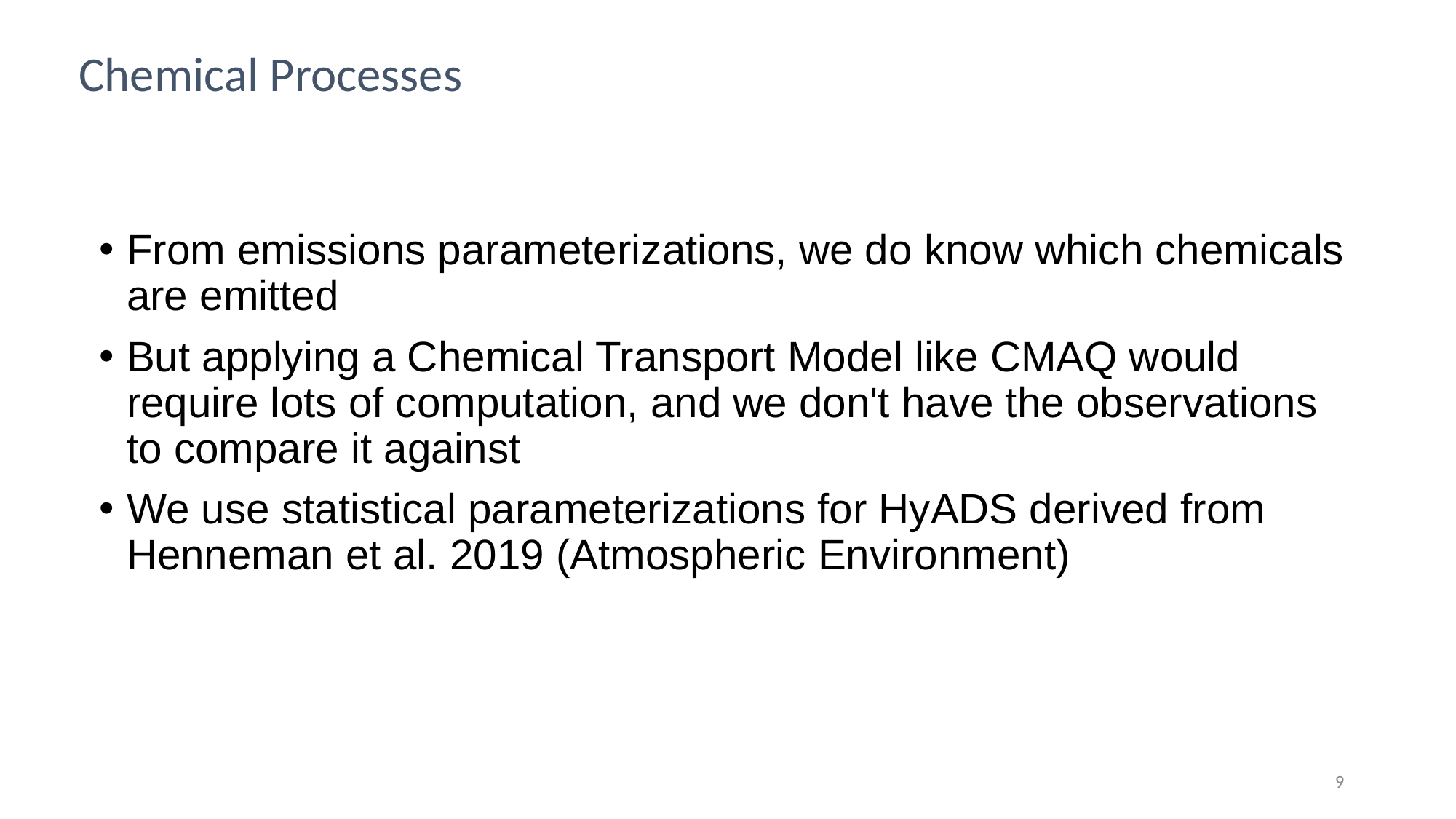

Chemical Processes
From emissions parameterizations, we do know which chemicals are emitted
But applying a Chemical Transport Model like CMAQ would require lots of computation, and we don't have the observations to compare it against
We use statistical parameterizations for HyADS derived from Henneman et al. 2019 (Atmospheric Environment)

9